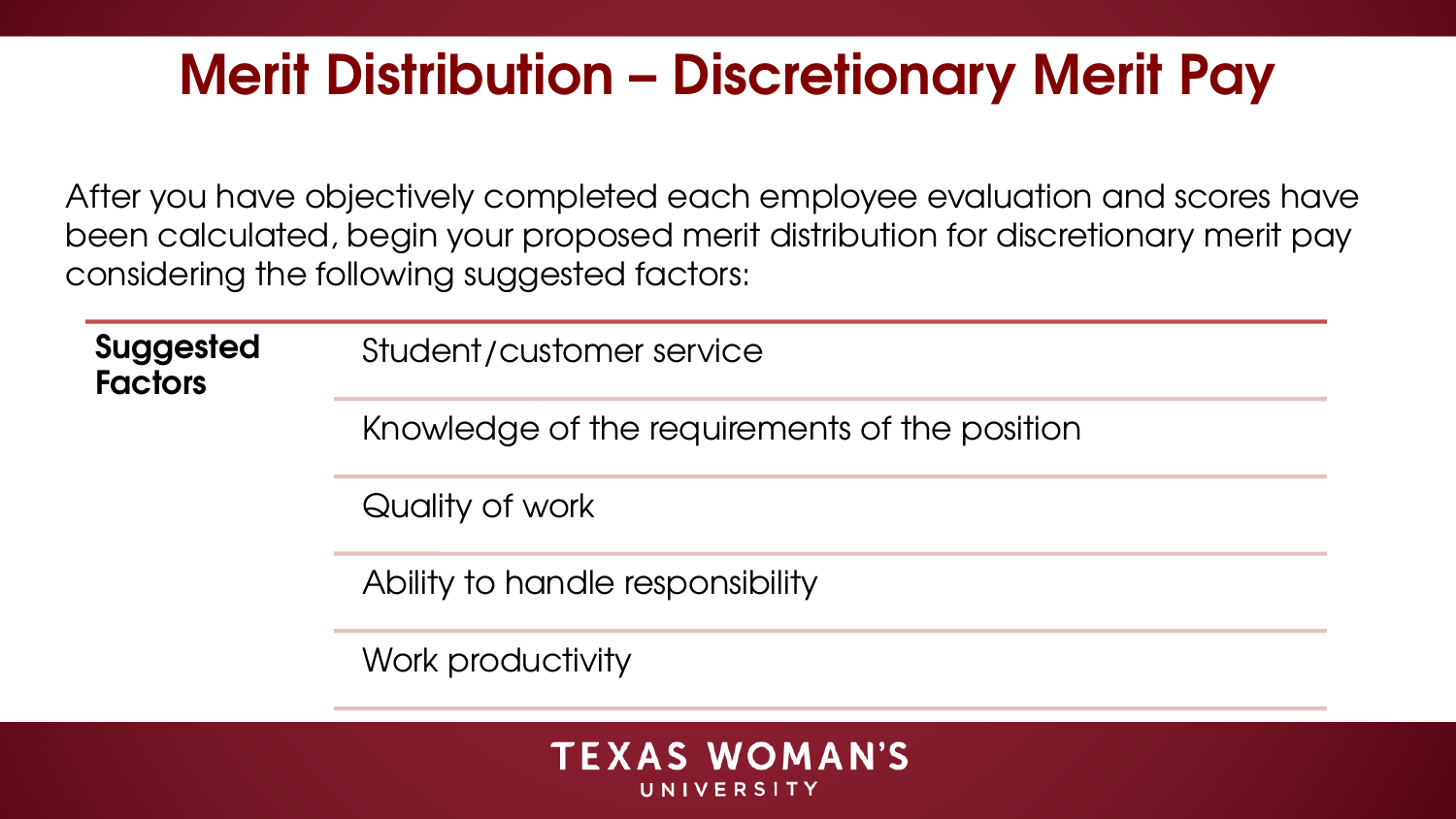

# Merit Distribution – Discretionary Merit Pay
After you have objectively completed each employee evaluation and scores have been calculated, begin your proposed merit distribution for discretionary merit pay considering the following suggested factors:

Suggested Factors
Student/customer service
Knowledge of the requirements of the position
Quality of work
Ability to handle responsibility
Work productivity